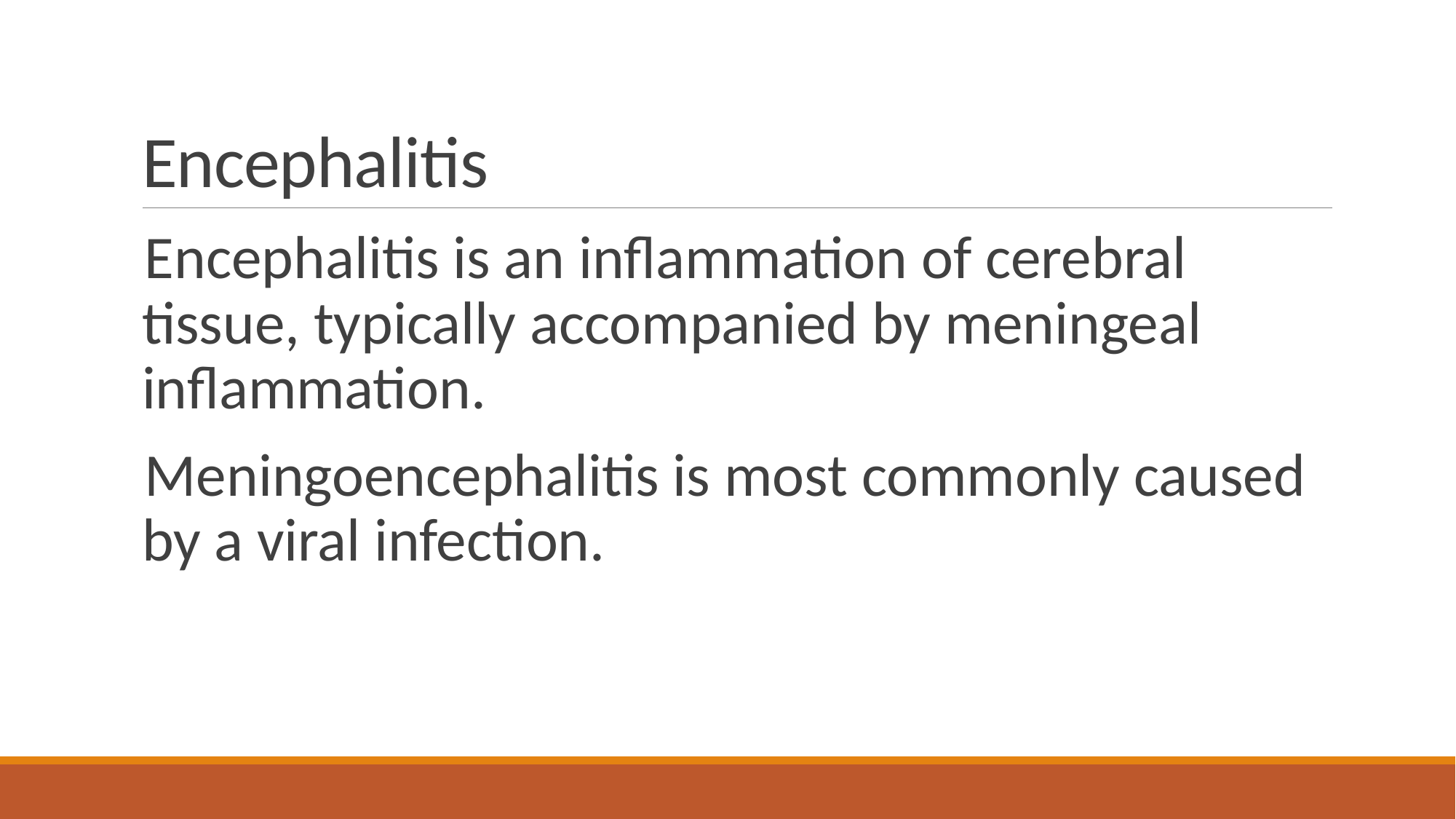

# Encephalitis
Encephalitis is an inflammation of cerebral tissue, typically accompanied by meningeal inflammation.
Meningoencephalitis is most commonly caused by a viral infection.